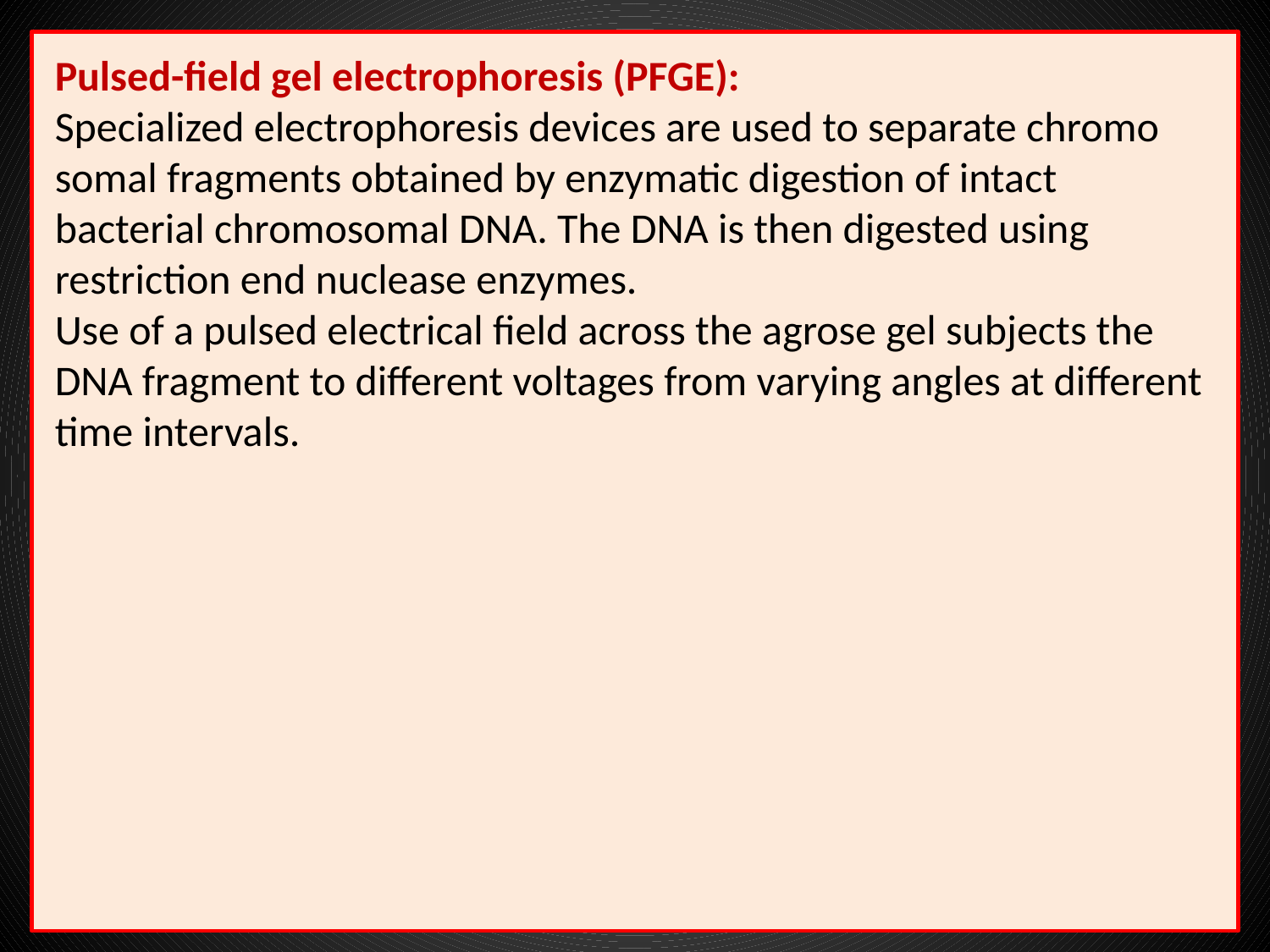

Pulsed-field gel electrophoresis (PFGE):
Specialized electrophoresis devices are used to separate chromo somal fragments obtained by enzymatic digestion of intact bacterial chromosomal DNA. The DNA is then digested using restriction end nuclease enzymes.
Use of a pulsed electrical field across the agrose gel subjects the DNA fragment to different voltages from varying angles at different time intervals.